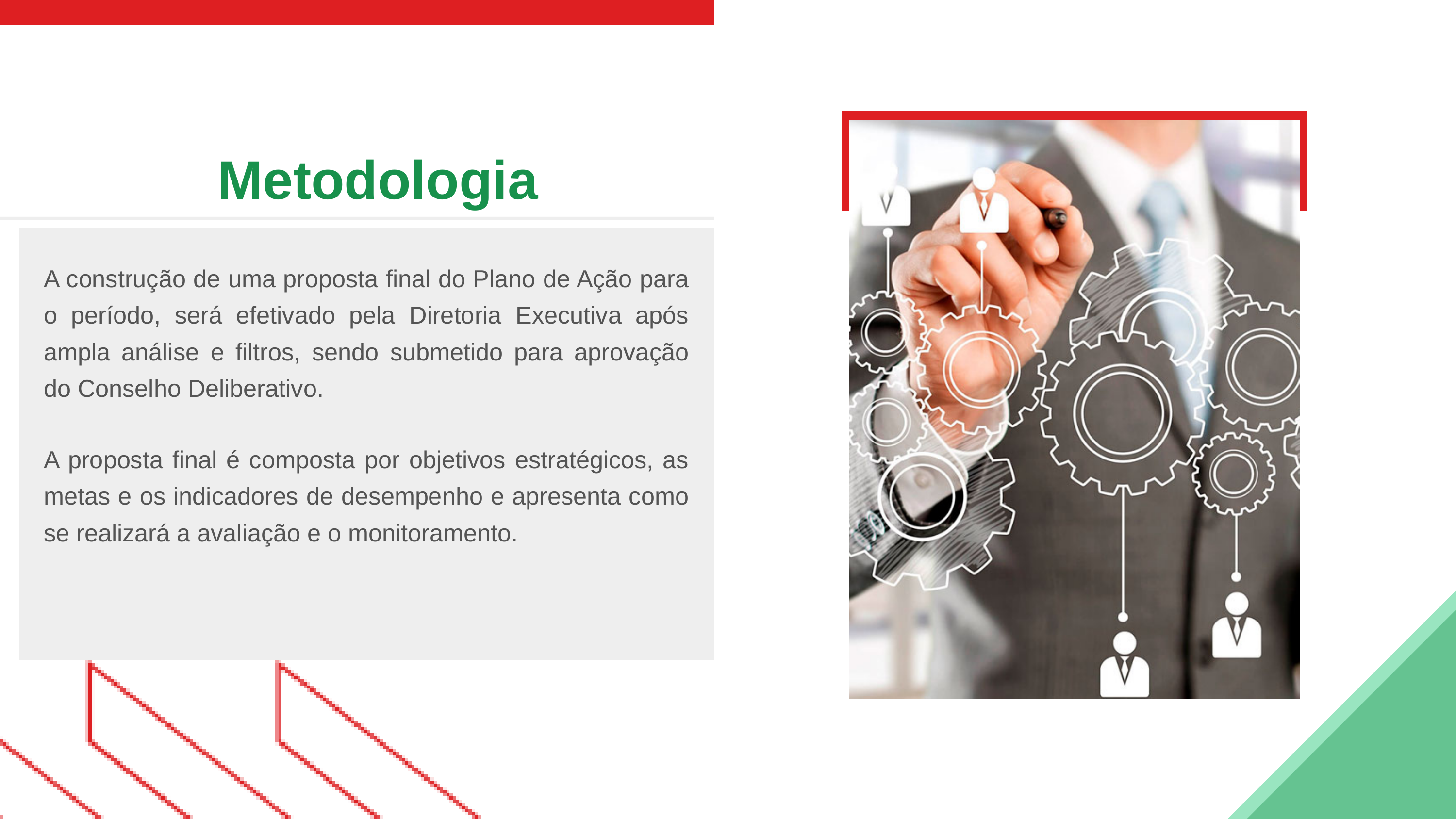

Metodologia

A construção de uma proposta final do Plano de Ação para o período, será efetivado pela Diretoria Executiva após ampla análise e filtros, sendo submetido para aprovação do Conselho Deliberativo.

A proposta final é composta por objetivos estratégicos, as metas e os indicadores de desempenho e apresenta como se realizará a avaliação e o monitoramento.​